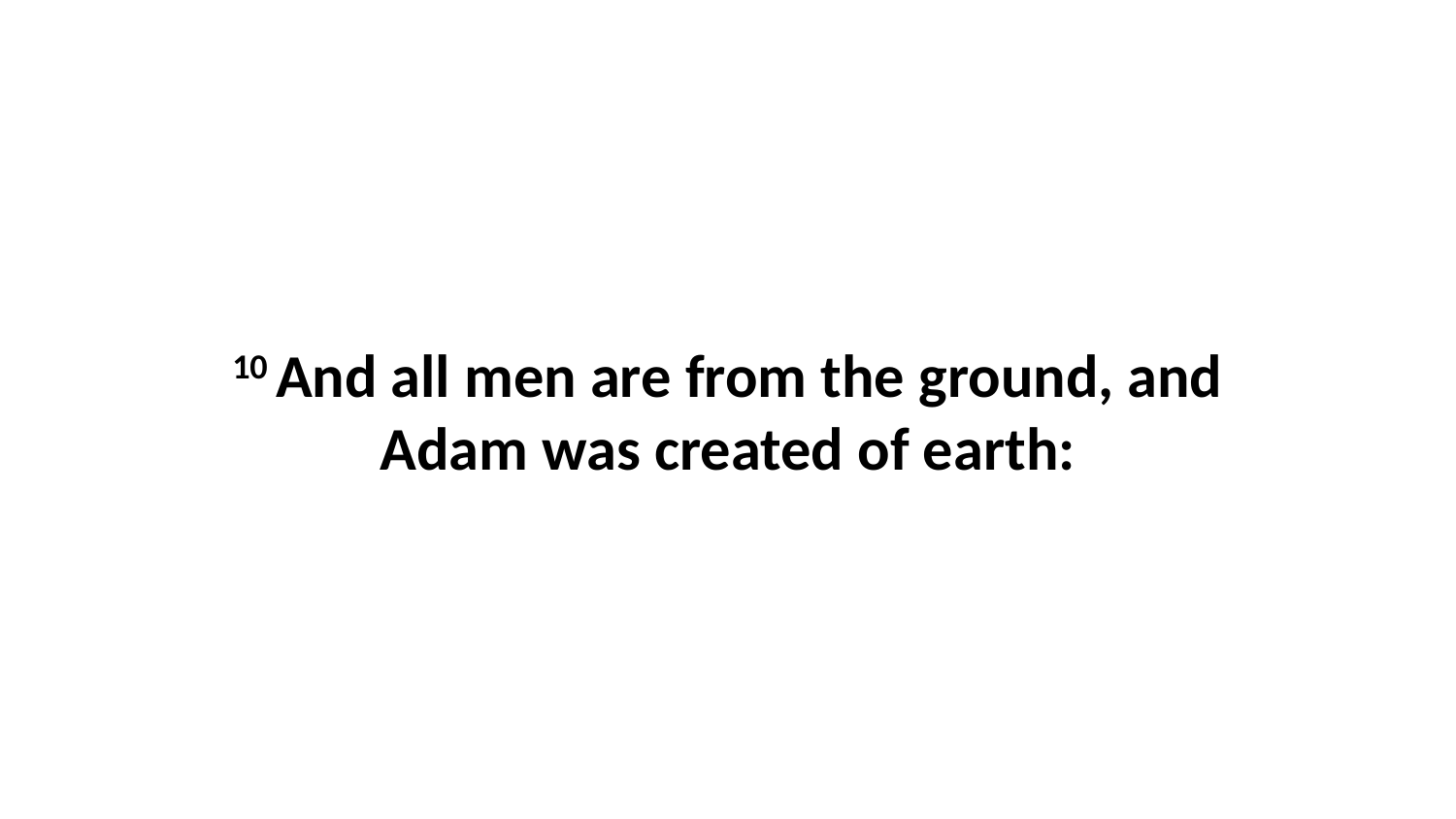

10 And all men are from the ground, and Adam was created of earth: